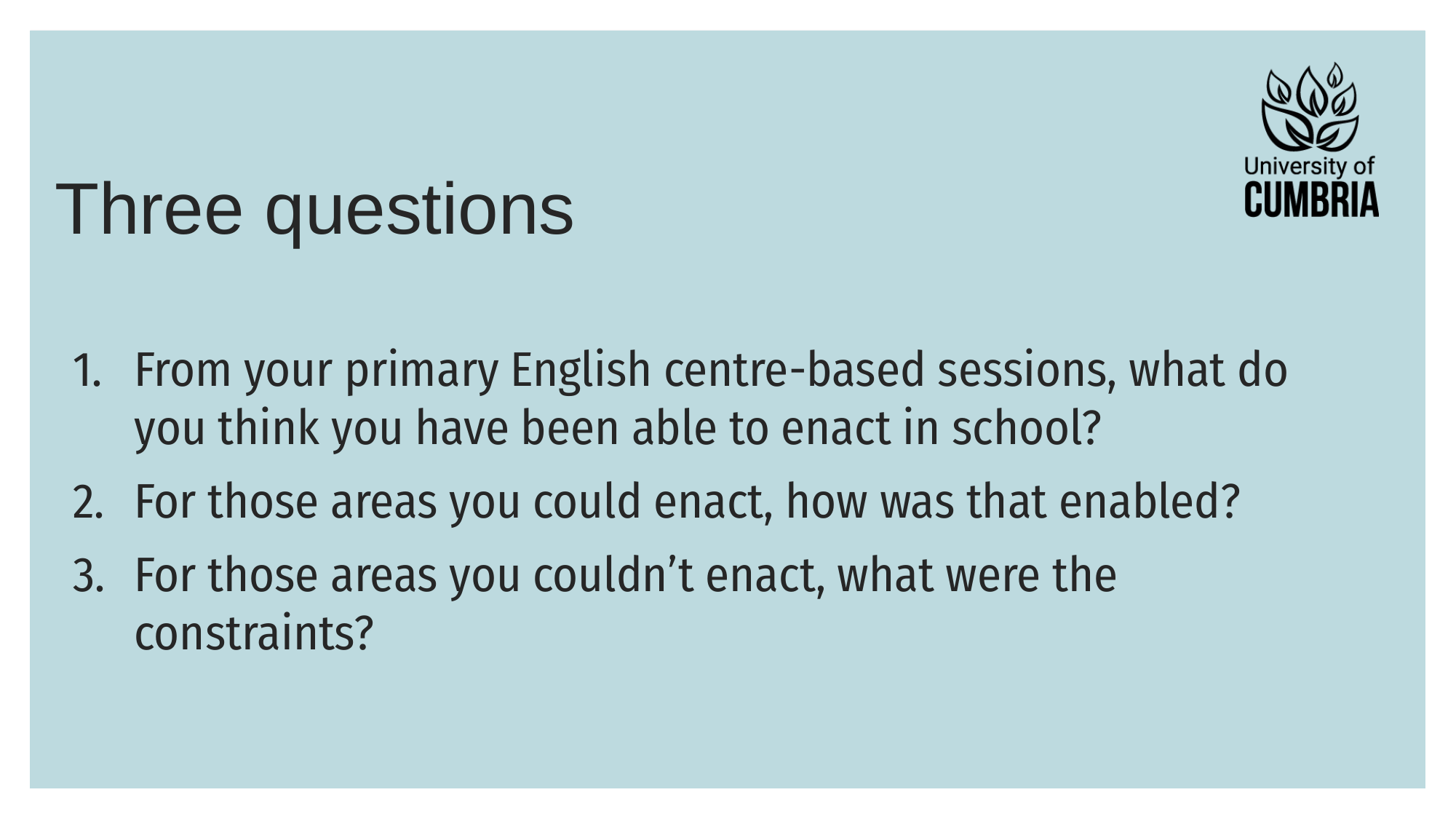

# Three questions
From your primary English centre-based sessions, what do you think you have been able to enact in school?
For those areas you could enact, how was that enabled?
For those areas you couldn’t enact, what were the constraints?